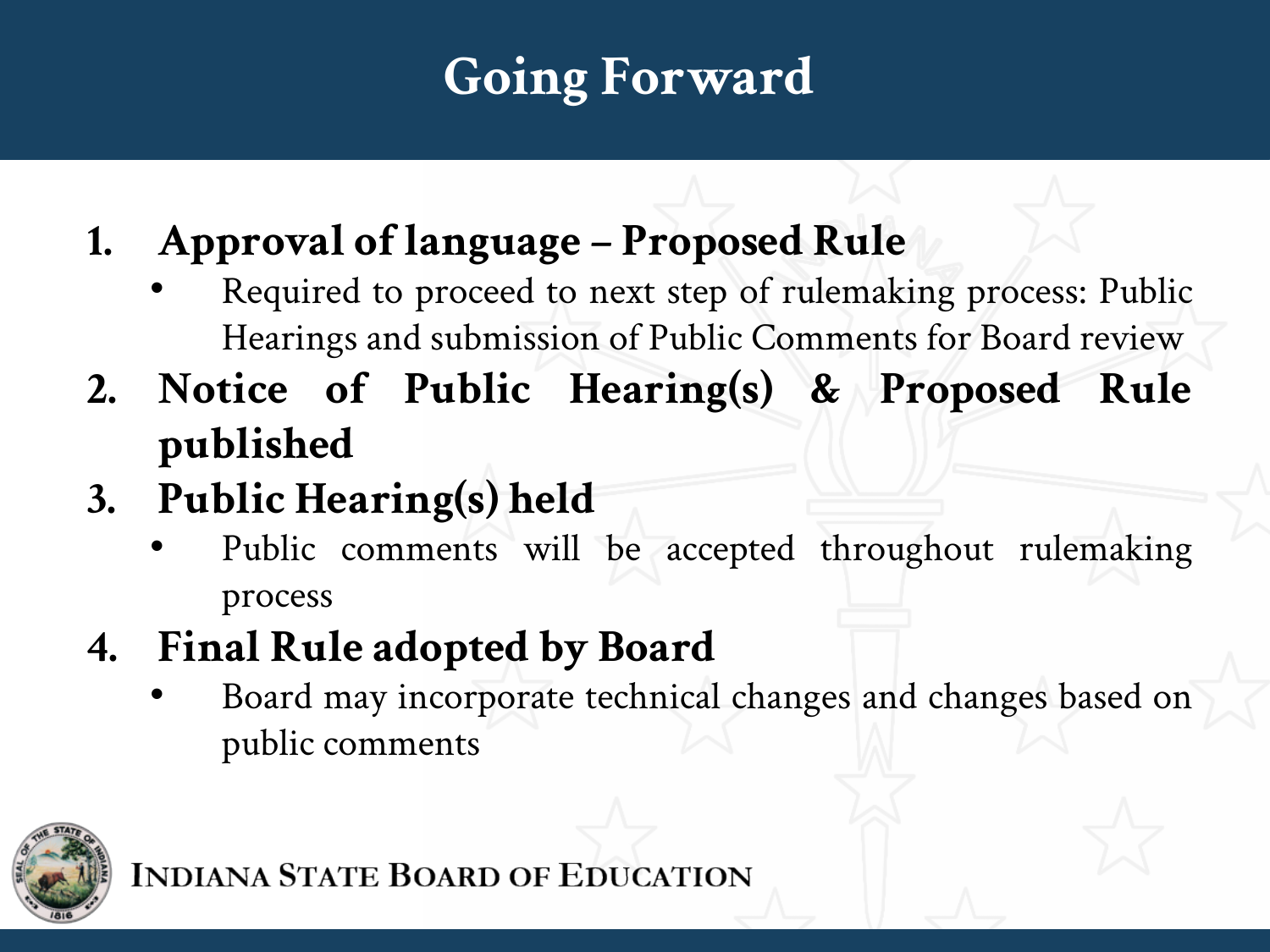

Going Forward

Approval of language – Proposed Rule
Required to proceed to next step of rulemaking process: Public Hearings and submission of Public Comments for Board review
Notice of Public Hearing(s) & Proposed Rule published
Public Hearing(s) held
Public comments will be accepted throughout rulemaking process
Final Rule adopted by Board
Board may incorporate technical changes and changes based on public comments